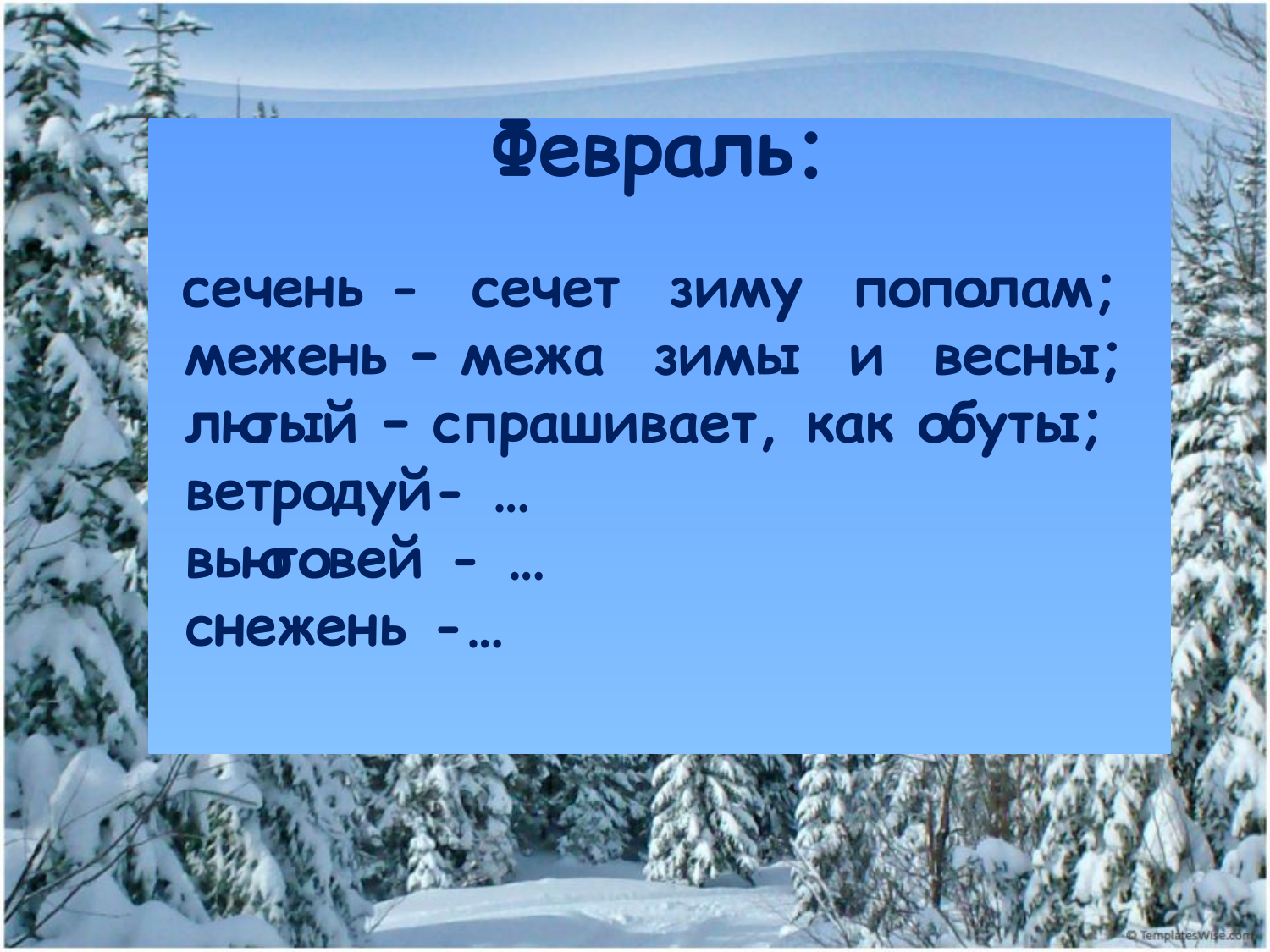

Февраль:

 сечень -  сечет  зиму  пополам;
 межень – межа  зимы  и  весны;
 лютый – спрашивает, как обуты;
 ветродуй- …
 вьюговей - …
 снежень -…